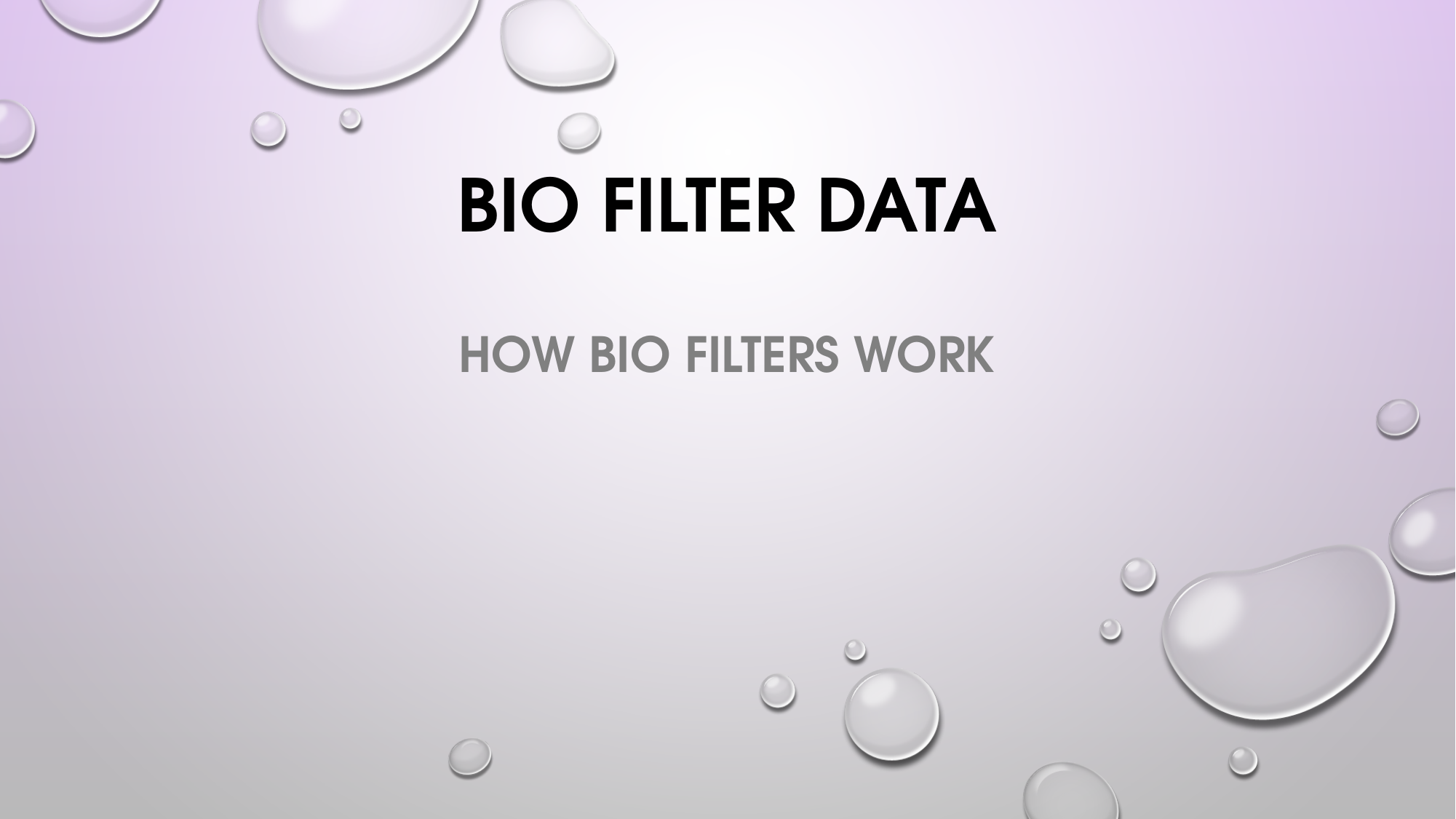

# Bio Filter Data
How bio filters work